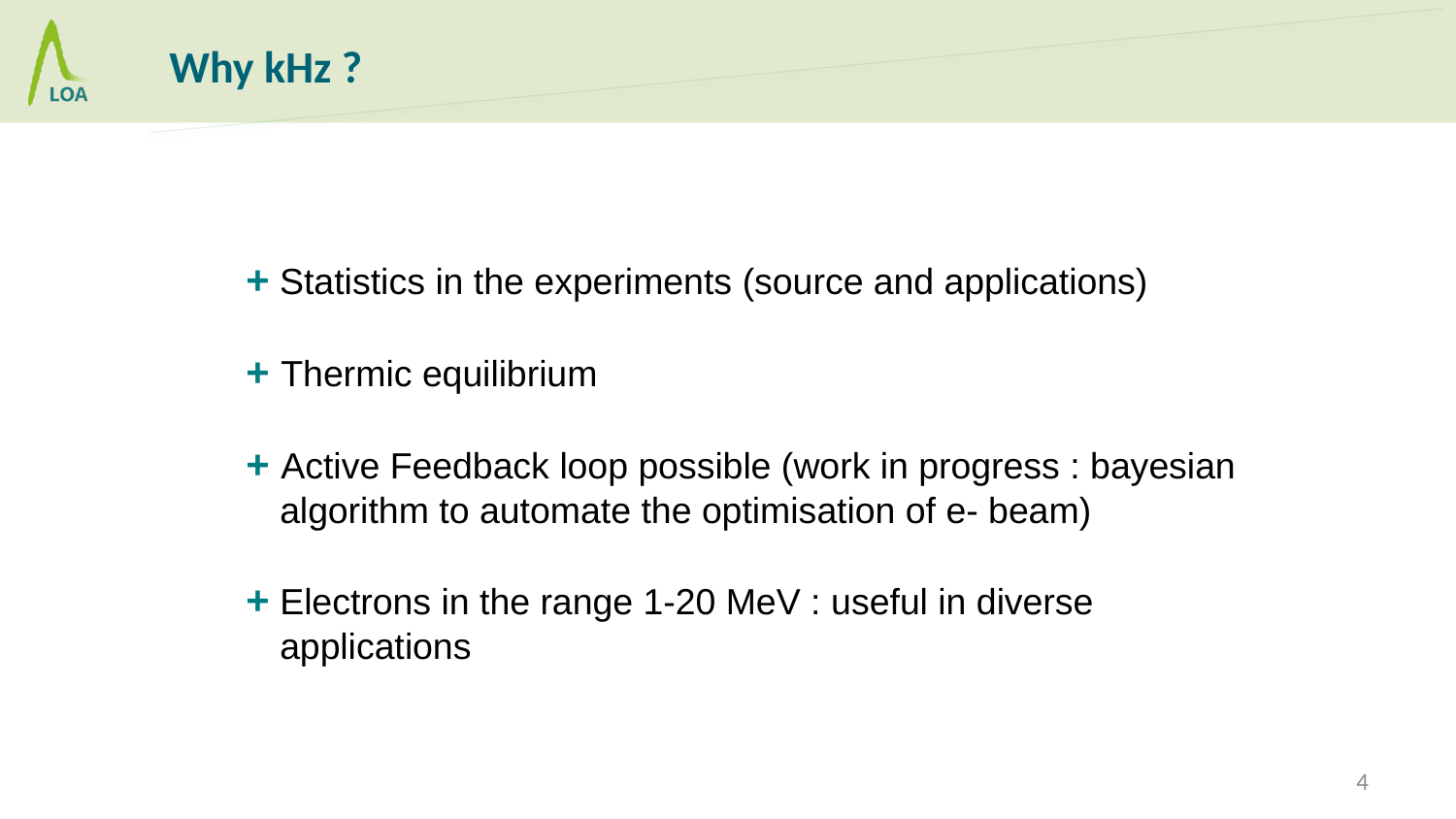

Why kHz ?
+ Statistics in the experiments (source and applications)

+ Thermic equilibrium

+ Active Feedback loop possible (work in progress : bayesian algorithm to automate the optimisation of e- beam)

+ Electrons in the range 1-20 MeV : useful in diverse applications
4